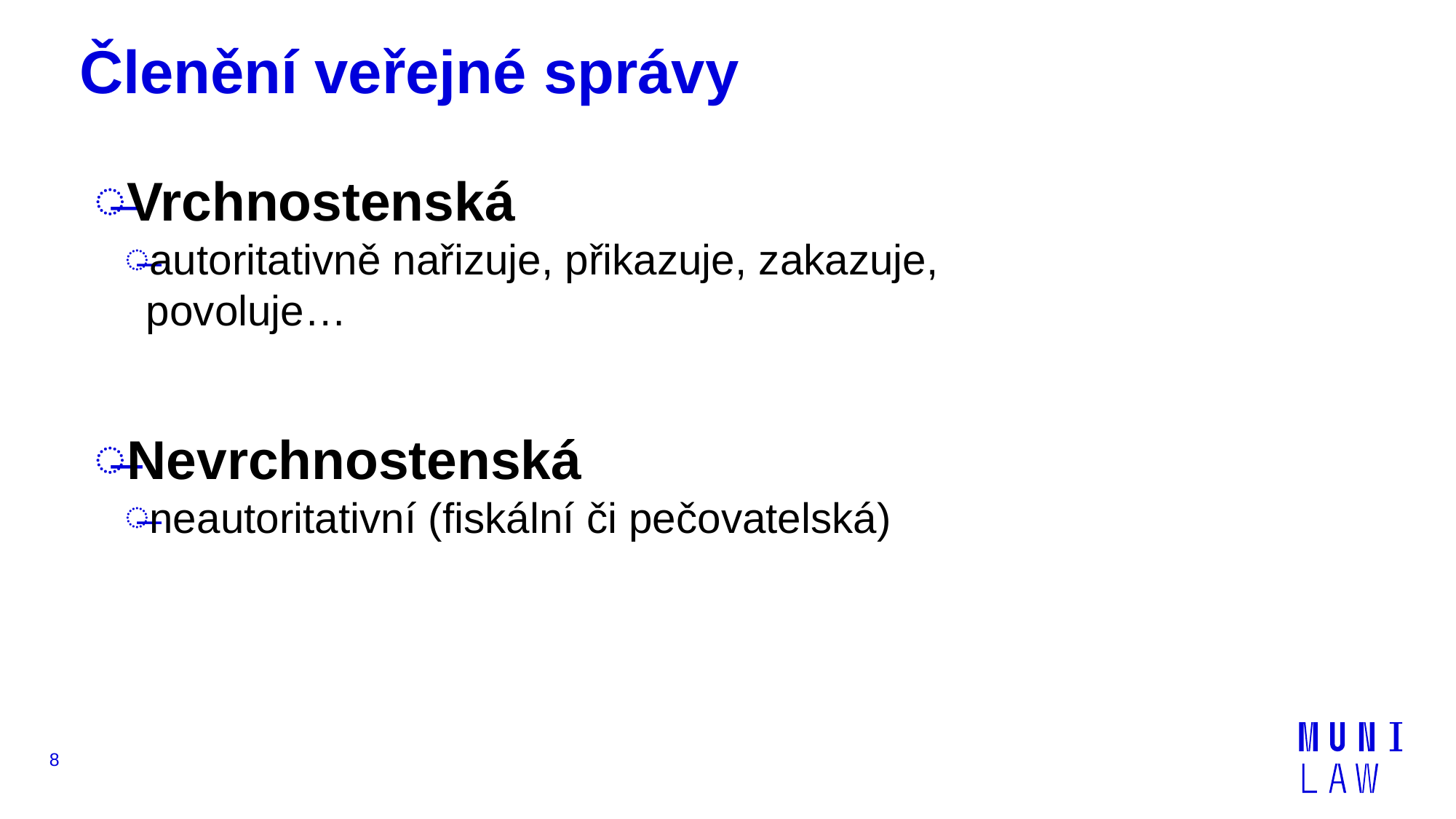

# Členění veřejné správy
Vrchnostenská
autoritativně nařizuje, přikazuje, zakazuje, povoluje…

Nevrchnostenská
neautoritativní (fiskální či pečovatelská)

8